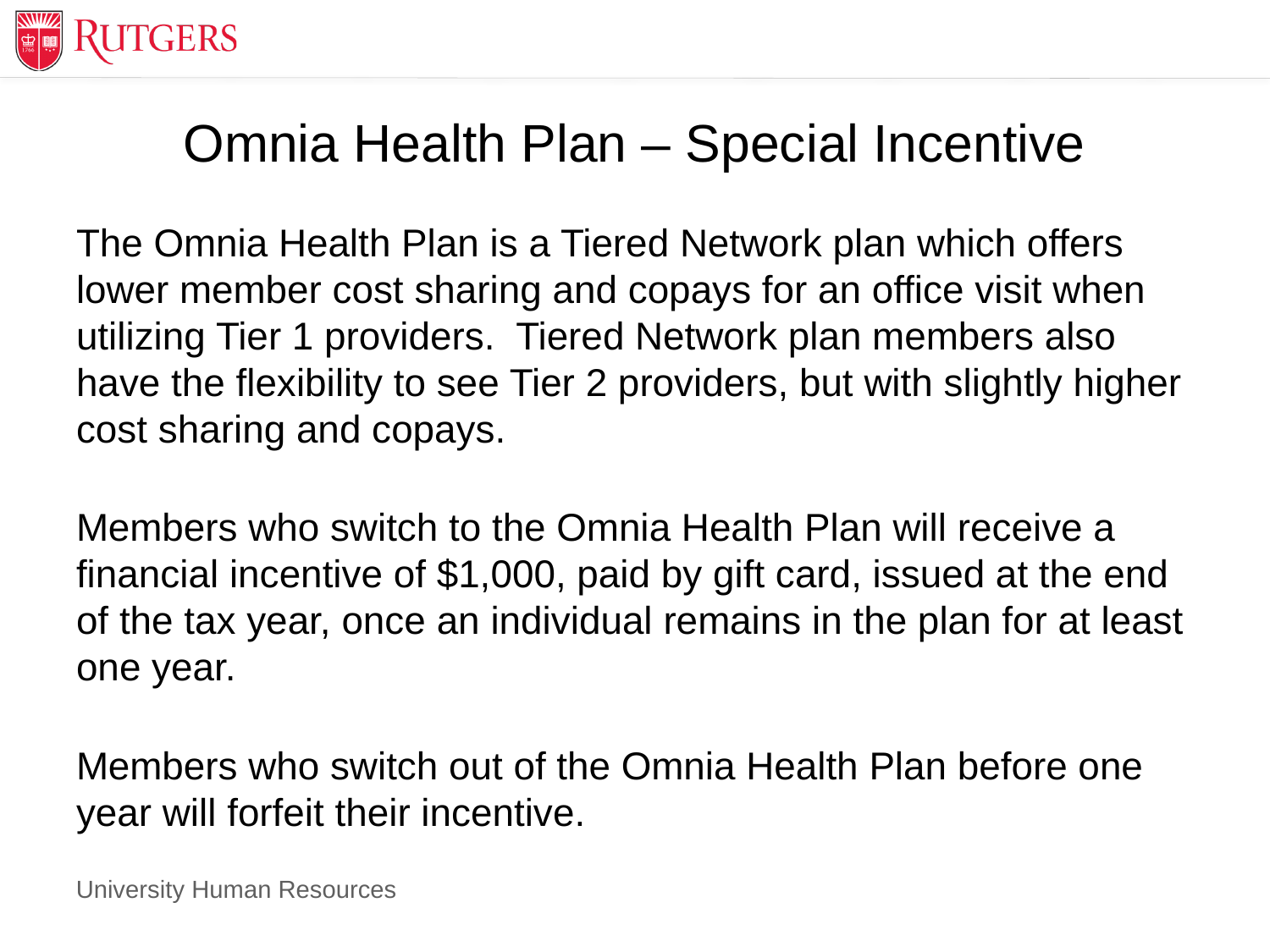

# Omnia Health Plan – Special Incentive
The Omnia Health Plan is a Tiered Network plan which offers lower member cost sharing and copays for an office visit when utilizing Tier 1 providers.  Tiered Network plan members also have the flexibility to see Tier 2 providers, but with slightly higher cost sharing and copays.

Members who switch to the Omnia Health Plan will receive a financial incentive of $1,000, paid by gift card, issued at the end of the tax year, once an individual remains in the plan for at least one year.

Members who switch out of the Omnia Health Plan before one year will forfeit their incentive.